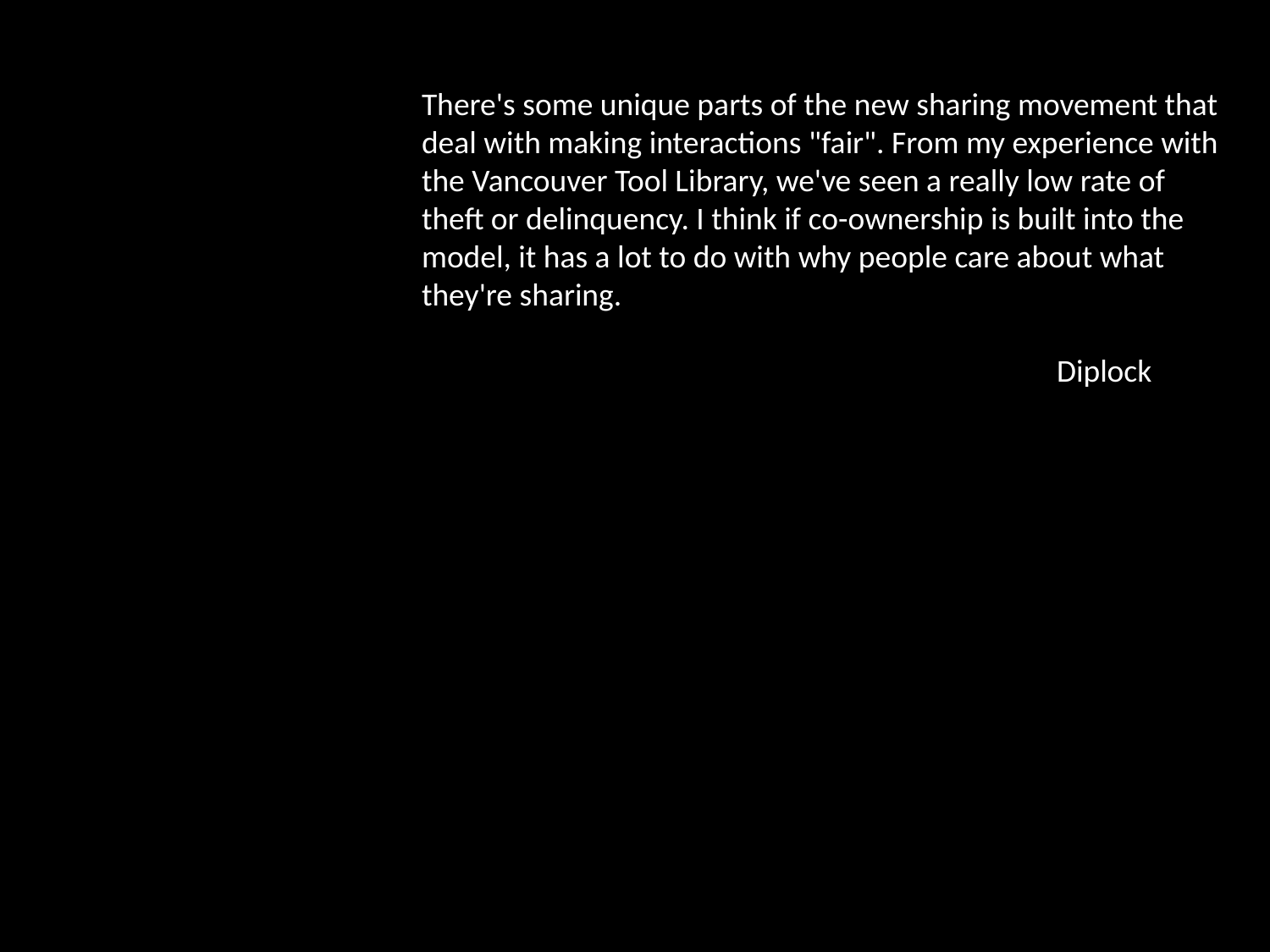

There's some unique parts of the new sharing movement that deal with making interactions "fair". From my experience with the Vancouver Tool Library, we've seen a really low rate of theft or delinquency. I think if co-ownership is built into the model, it has a lot to do with why people care about what they're sharing.

					Diplock